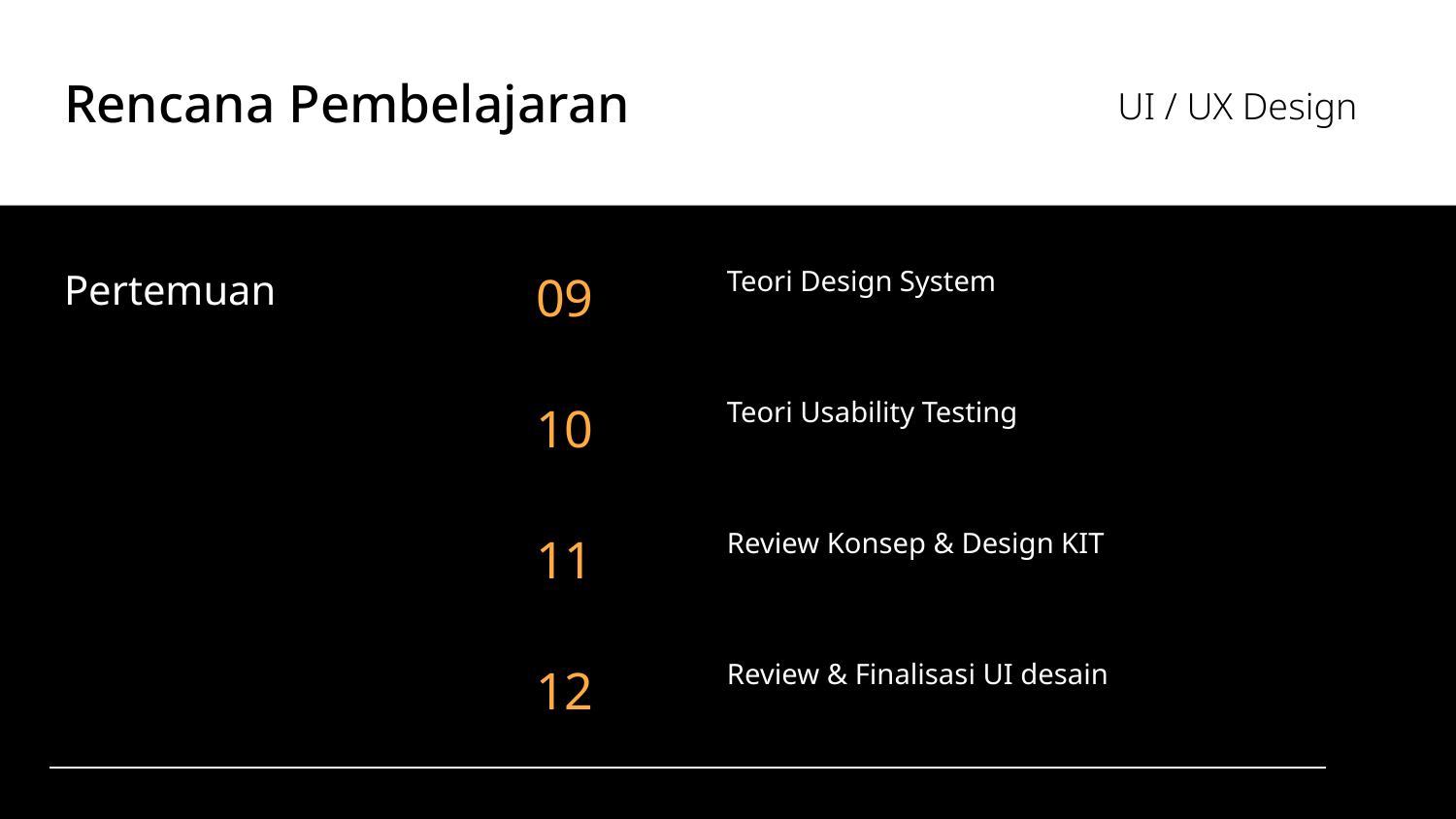

Rencana Pembelajaran
UI / UX Design
09
Pertemuan
Teori Design System
10
Teori Usability Testing
11
Review Konsep & Design KIT
12
Review & Finalisasi UI desain